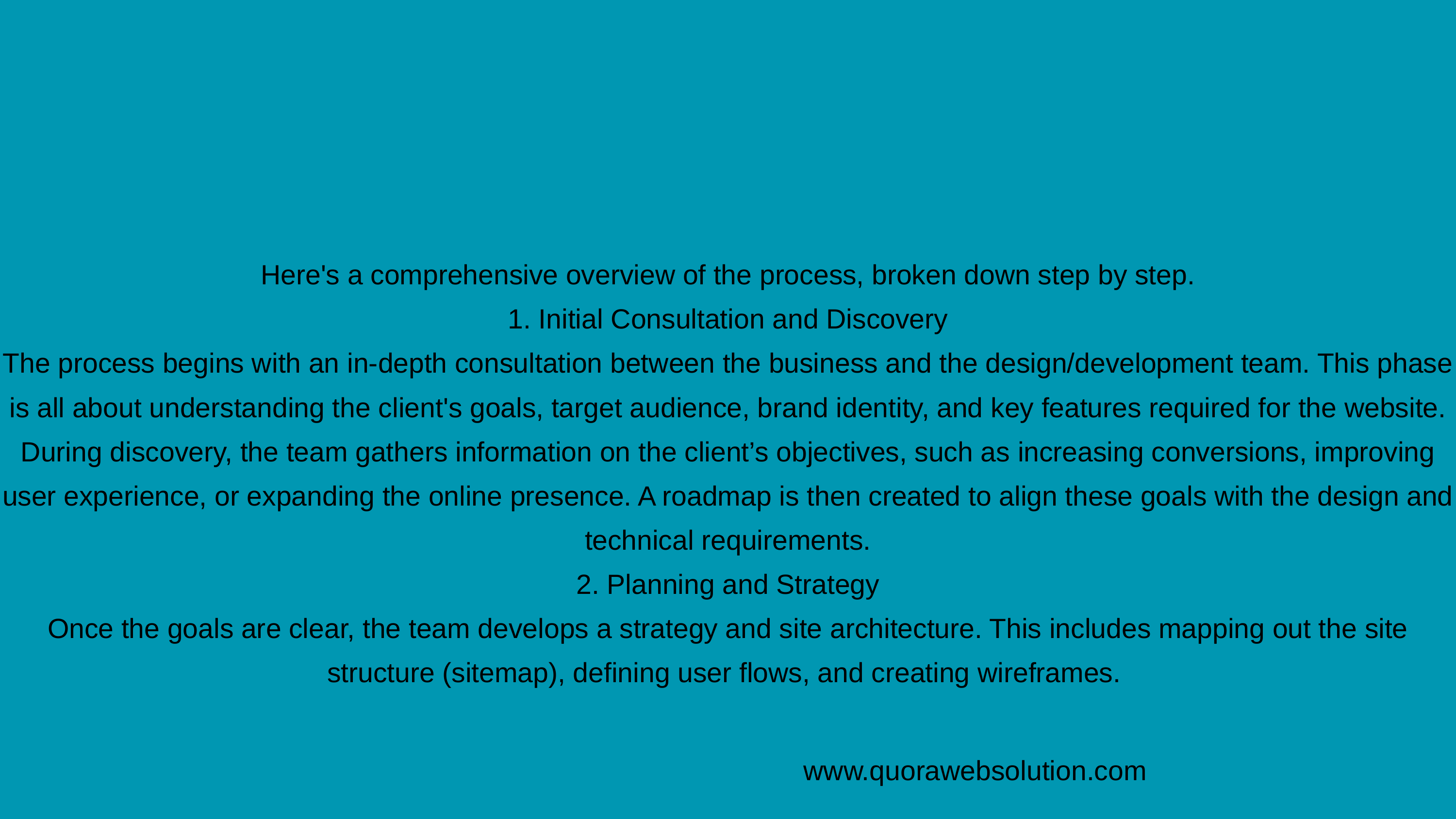

Here's a comprehensive overview of the process, broken down step by step.
1. Initial Consultation and Discovery
The process begins with an in-depth consultation between the business and the design/development team. This phase is all about understanding the client's goals, target audience, brand identity, and key features required for the website. During discovery, the team gathers information on the client’s objectives, such as increasing conversions, improving user experience, or expanding the online presence. A roadmap is then created to align these goals with the design and technical requirements.
2. Planning and Strategy
Once the goals are clear, the team develops a strategy and site architecture. This includes mapping out the site structure (sitemap), defining user flows, and creating wireframes.
www.quorawebsolution.com